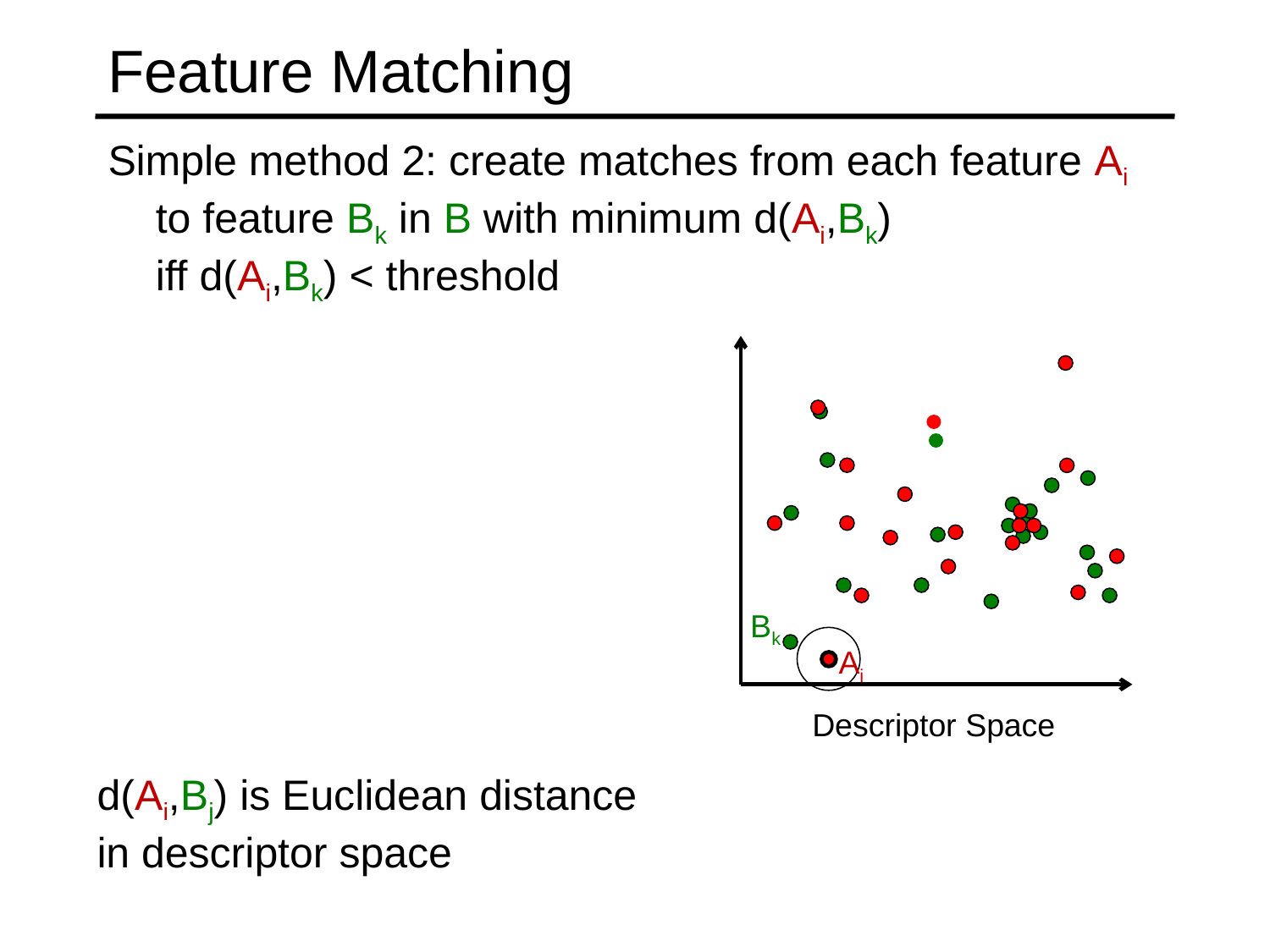

# Feature Matching
Simple method 2: create matches from each feature Ai to feature Bk in B with minimum d(Ai,Bk)
iff d(Ai,Bk) < threshold

Bk

Ai

Descriptor Space
d(Ai,Bj) is Euclidean distance
in descriptor space